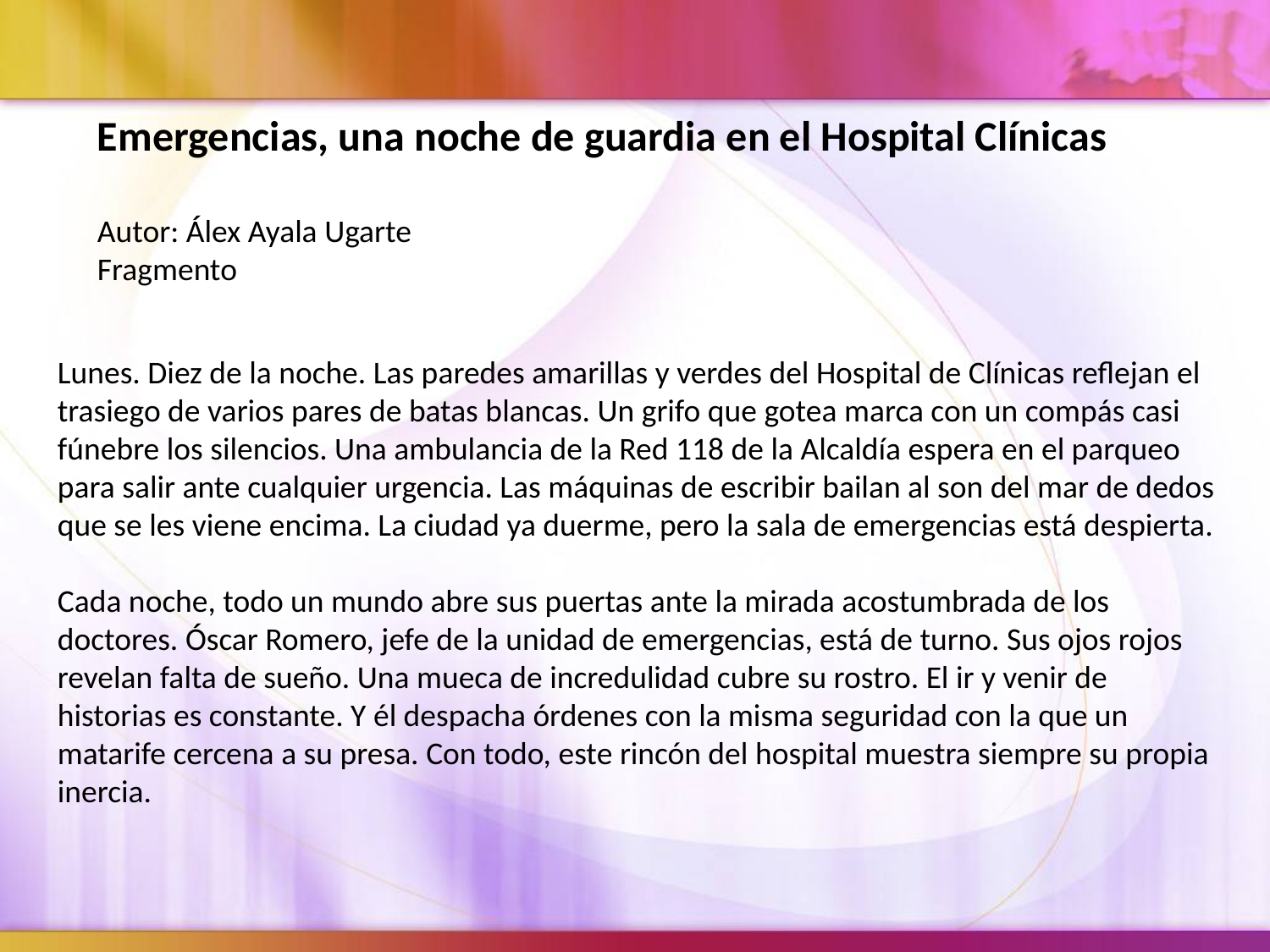

Emergencias, una noche de guardia en el Hospital Clínicas
Autor: Álex Ayala Ugarte
Fragmento
Lunes. Diez de la noche. Las paredes amarillas y verdes del Hospital de Clínicas reflejan el trasiego de varios pares de batas blancas. Un grifo que gotea marca con un compás casi fúnebre los silencios. Una ambulancia de la Red 118 de la Alcaldía espera en el parqueo para salir ante cualquier urgencia. Las máquinas de escribir bailan al son del mar de dedos que se les viene encima. La ciudad ya duerme, pero la sala de emergencias está despierta.

Cada noche, todo un mundo abre sus puertas ante la mirada acostumbrada de los doctores. Óscar Romero, jefe de la unidad de emergencias, está de turno. Sus ojos rojos revelan falta de sueño. Una mueca de incredulidad cubre su rostro. El ir y venir de historias es constante. Y él despacha órdenes con la misma seguridad con la que un matarife cercena a su presa. Con todo, este rincón del hospital muestra siempre su propia inercia.